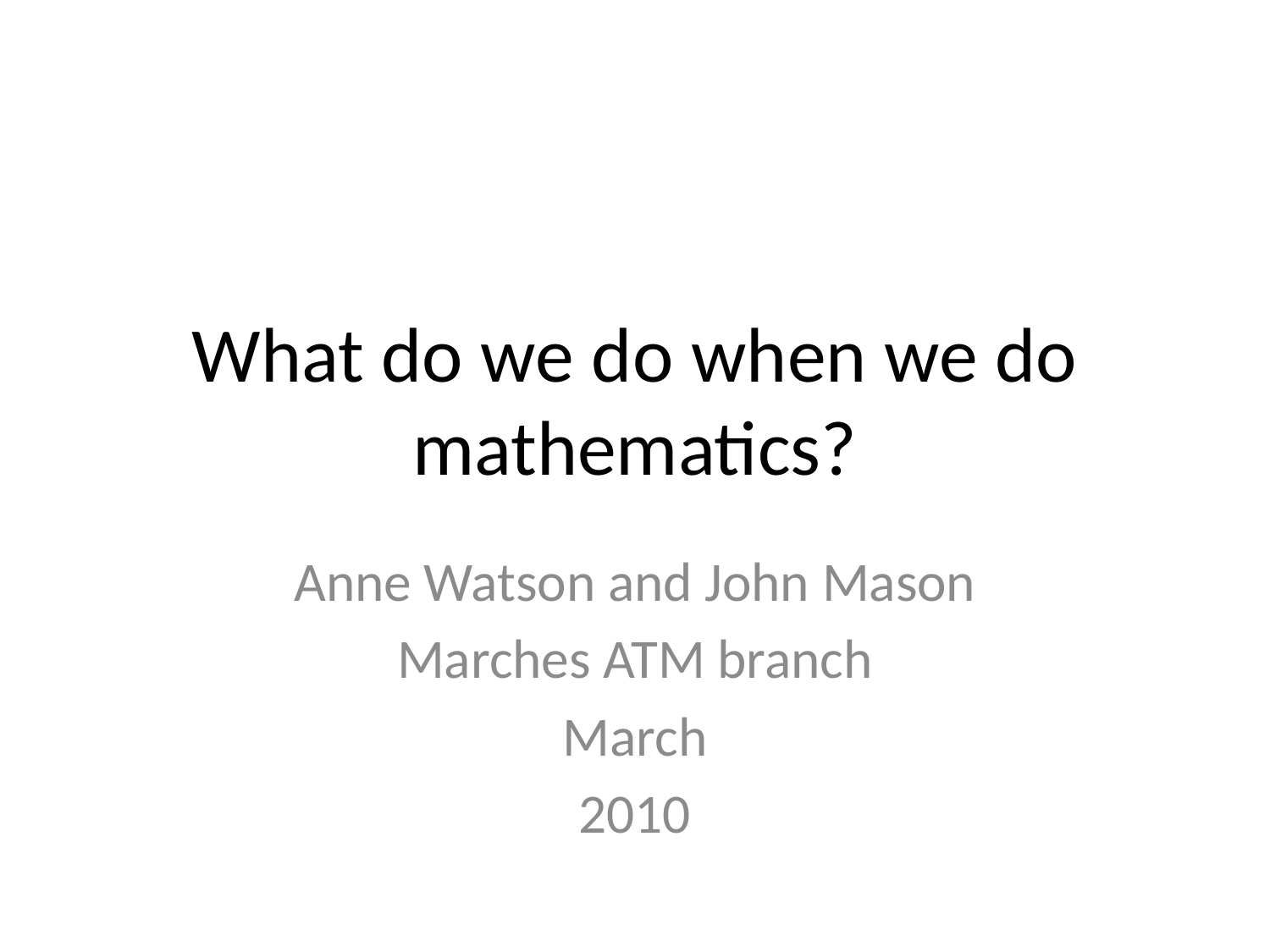

# What do we do when we do mathematics?
Anne Watson and John Mason
Marches ATM branch
March
2010